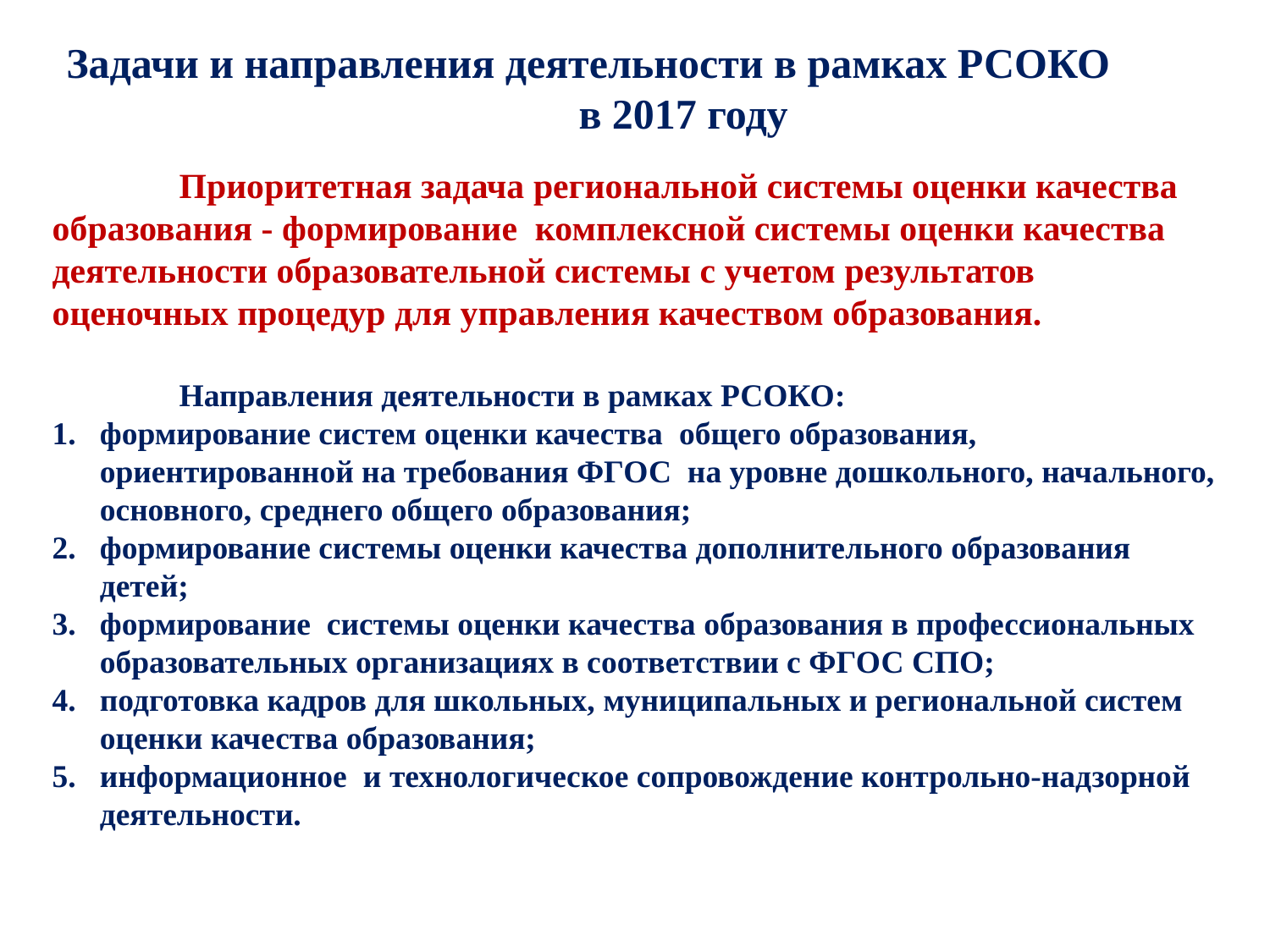

Задачи и направления деятельности в рамках РСОКО                   в 2017 году

	Приоритетная задача региональной системы оценки качества образования - формирование  комплексной системы оценки качества деятельности образовательной системы с учетом результатов оценочных процедур для управления качеством образования.

 	Направления деятельности в рамках РСОКО:
формирование систем оценки качества  общего образования, ориентированной на требования ФГОС  на уровне дошкольного, начального, основного, среднего общего образования;
формирование системы оценки качества дополнительного образования детей;
формирование  системы оценки качества образования в профессиональных образовательных организациях в соответствии с ФГОС СПО;
подготовка кадров для школьных, муниципальных и региональной систем оценки качества образования;
информационное  и технологическое сопровождение контрольно-надзорной деятельности.

#